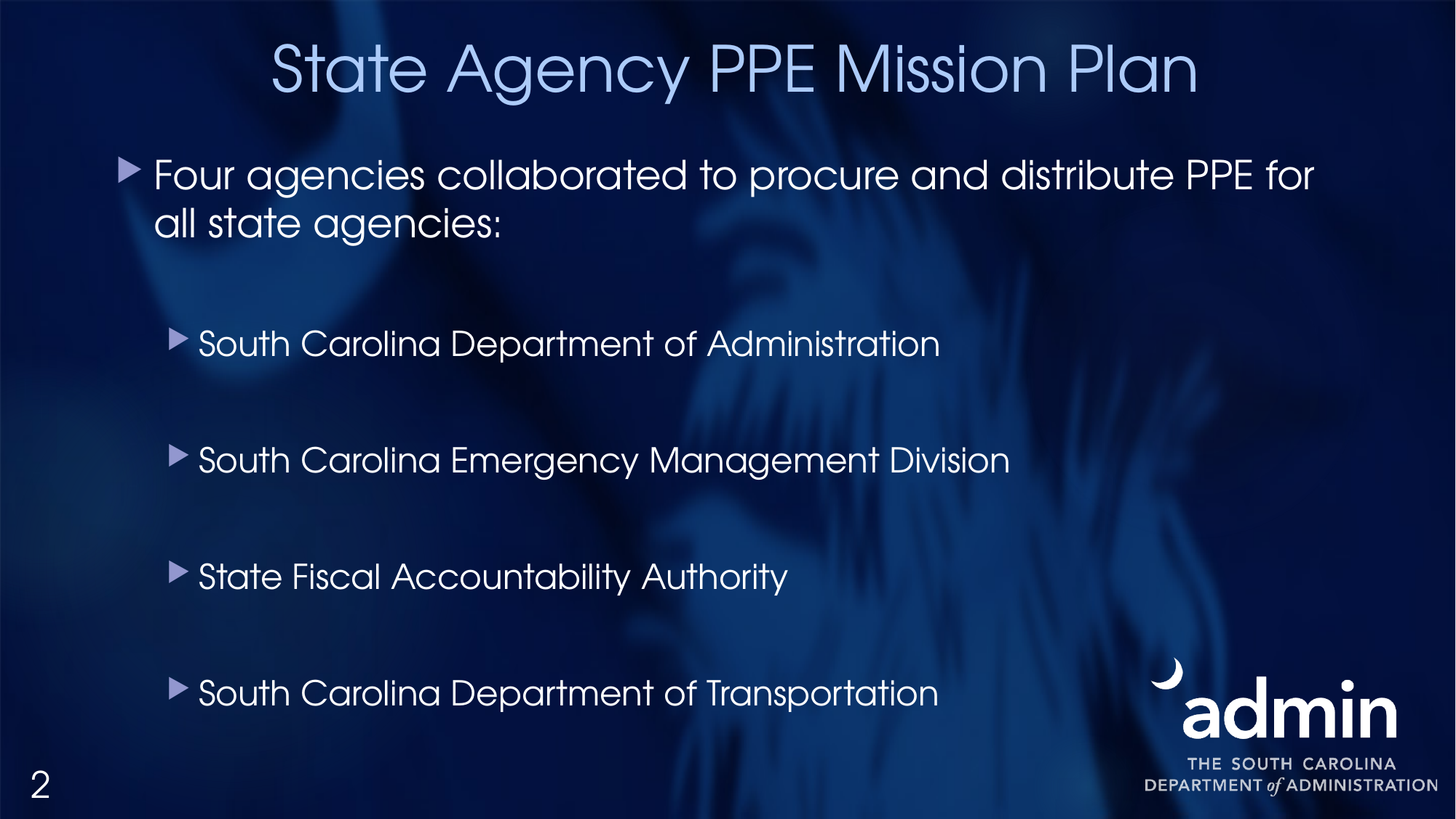

# State Agency PPE Mission Plan
Four agencies collaborated to procure and distribute PPE for all state agencies:

South Carolina Department of Administration

South Carolina Emergency Management Division

State Fiscal Accountability Authority

South Carolina Department of Transportation
2